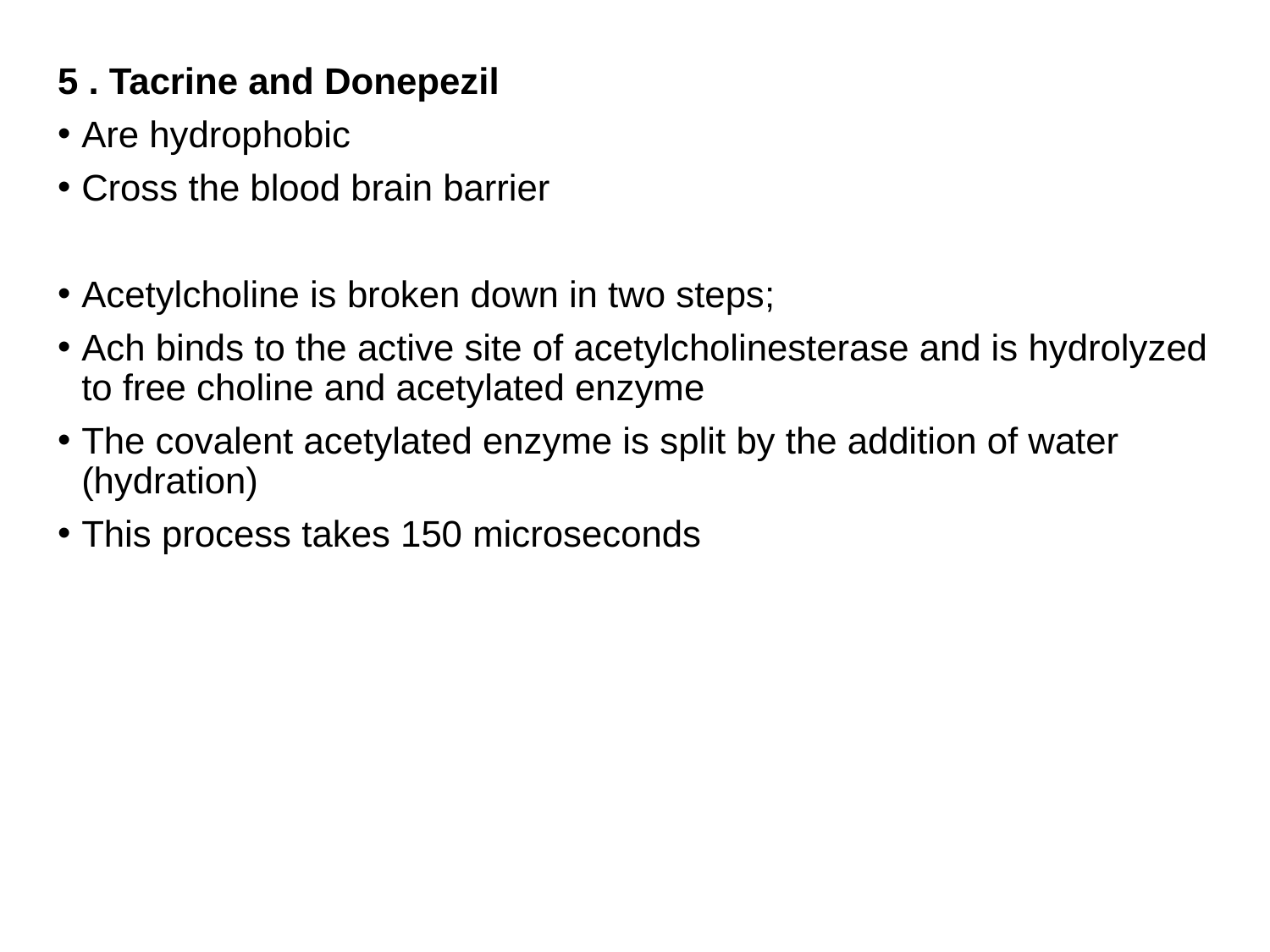

5 . Tacrine and Donepezil
Are hydrophobic
Cross the blood brain barrier

Acetylcholine is broken down in two steps;
Ach binds to the active site of acetylcholinesterase and is hydrolyzed to free choline and acetylated enzyme
The covalent acetylated enzyme is split by the addition of water (hydration)
This process takes 150 microseconds